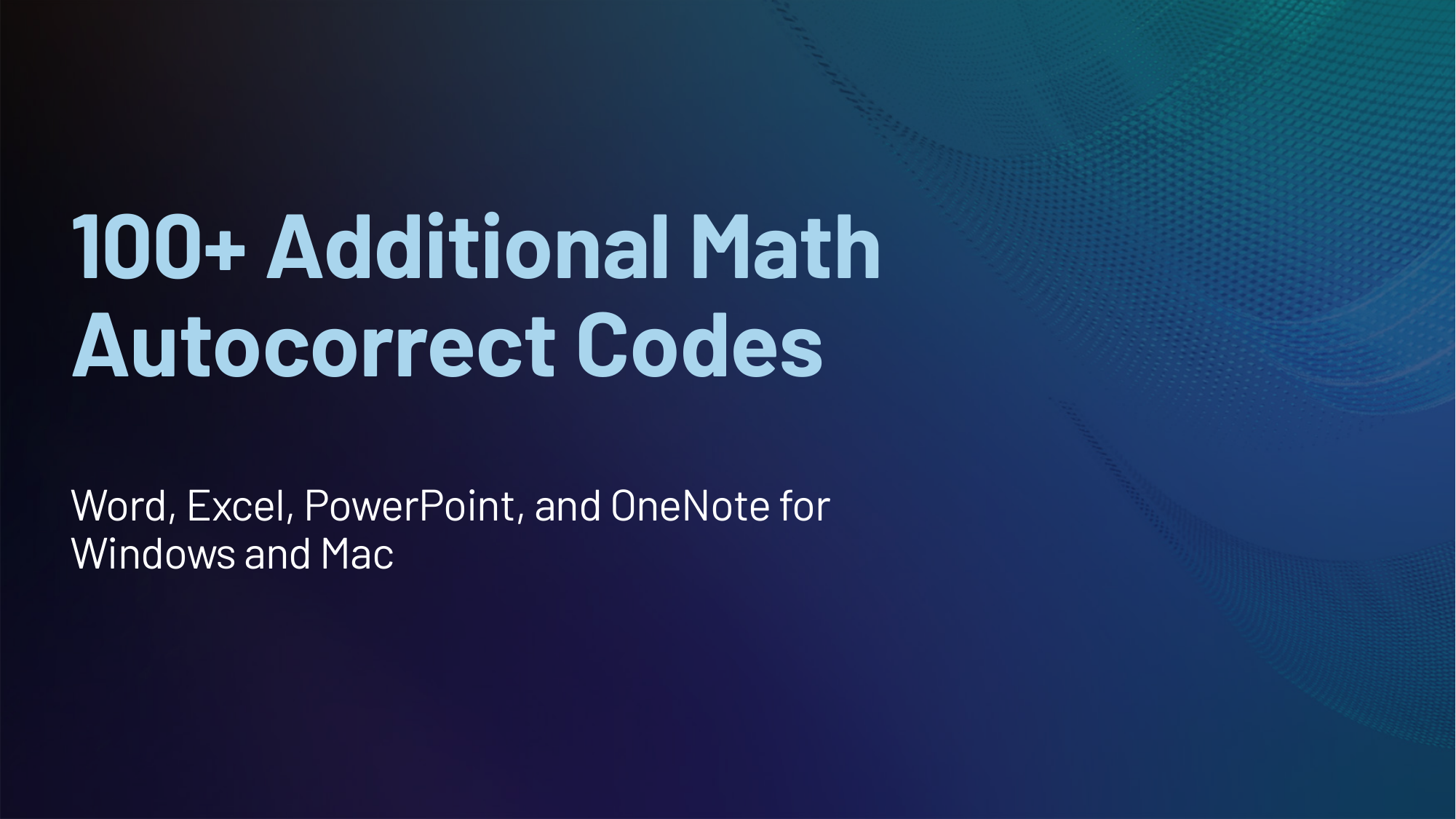

# 100+ Additional Math Autocorrect Codes Word, Excel, PowerPoint, and OneNote for Windows and Mac